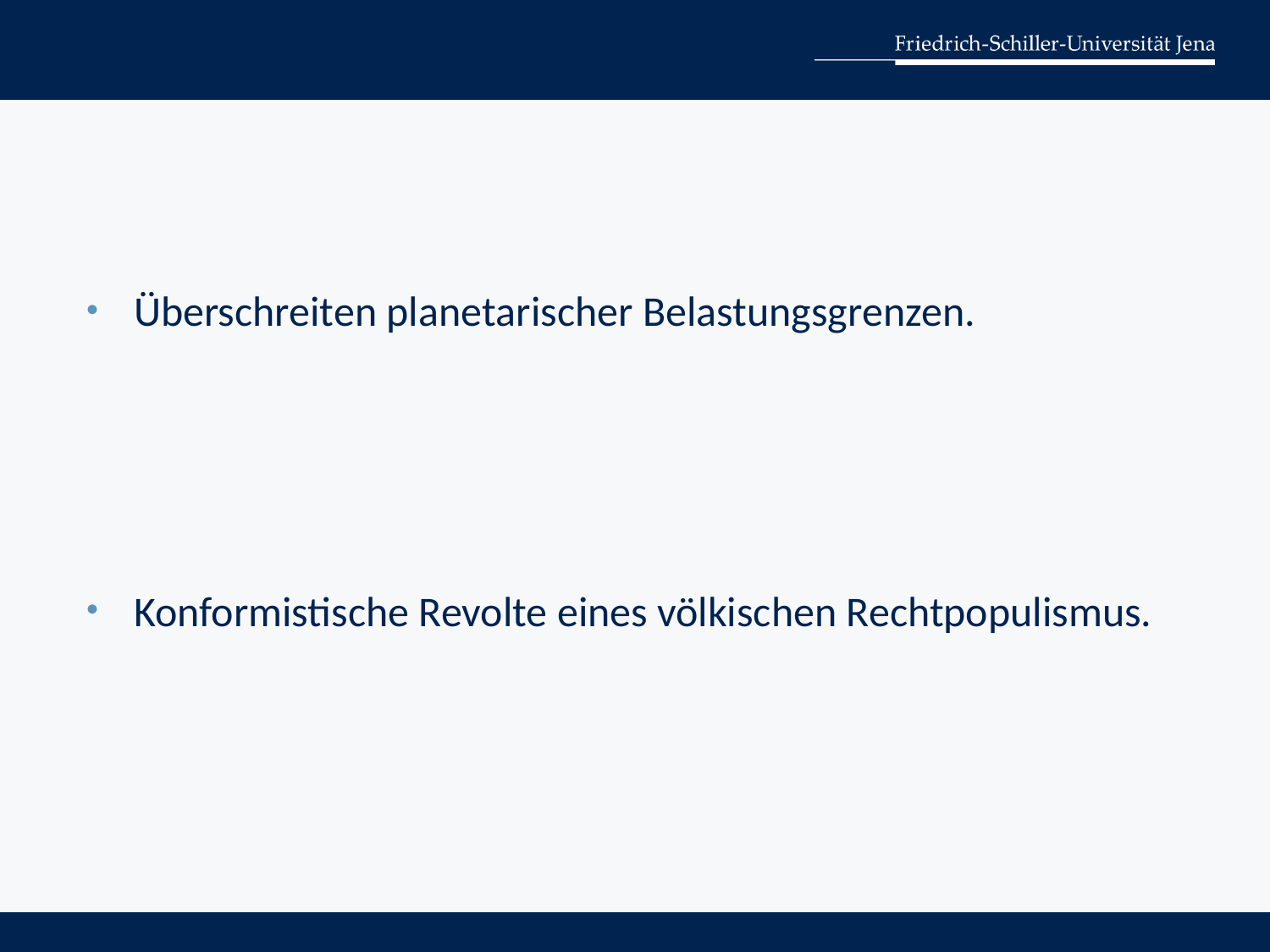

Überschreiten planetarischer Belastungsgrenzen.
Konformistische Revolte eines völkischen Rechtpopulismus.